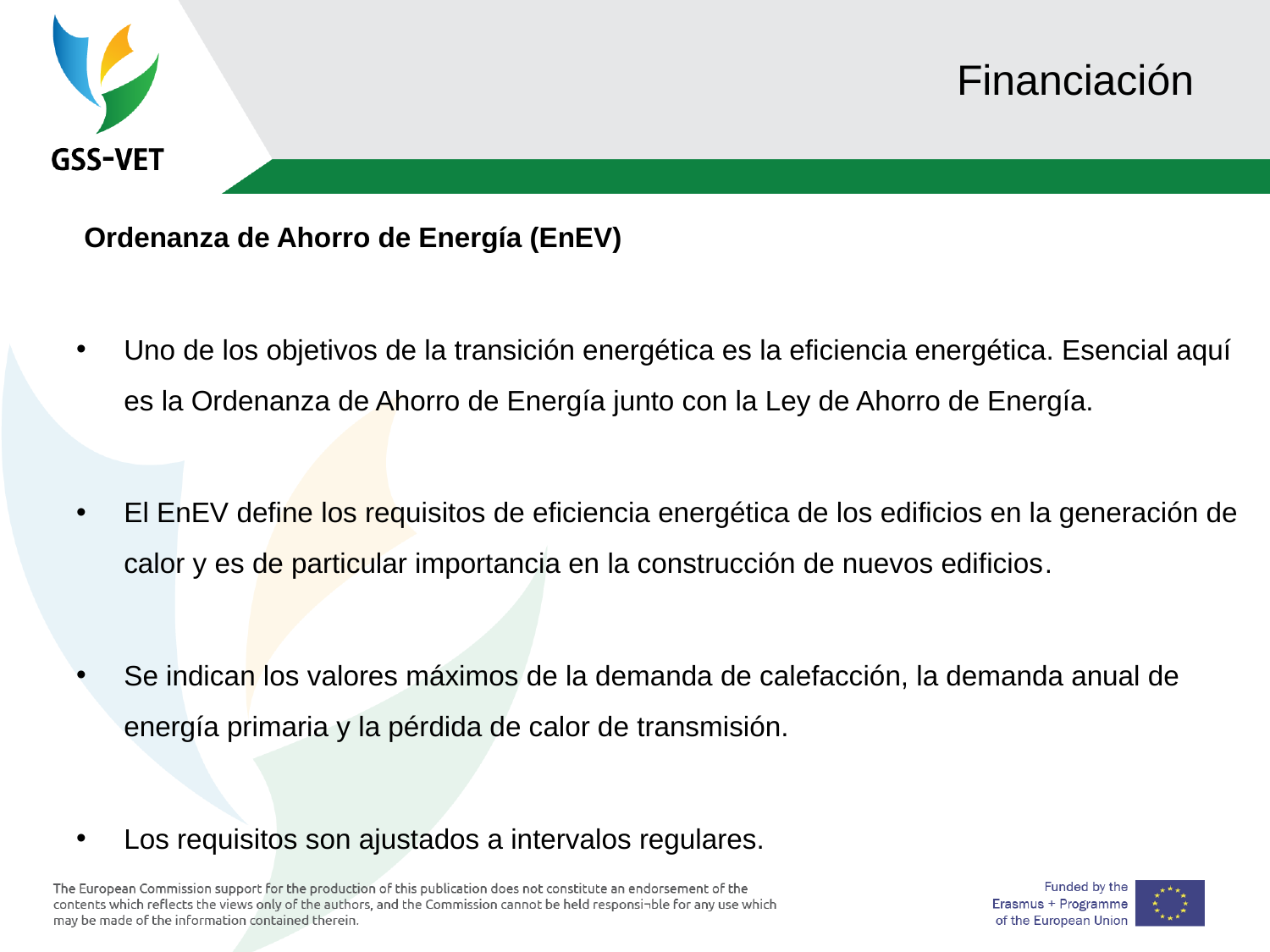

# Financiación
 Ordenanza de Ahorro de Energía (EnEV)

Uno de los objetivos de la transición energética es la eficiencia energética. Esencial aquí es la Ordenanza de Ahorro de Energía junto con la Ley de Ahorro de Energía.

El EnEV define los requisitos de eficiencia energética de los edificios en la generación de calor y es de particular importancia en la construcción de nuevos edificios.

Se indican los valores máximos de la demanda de calefacción, la demanda anual de energía primaria y la pérdida de calor de transmisión.

Los requisitos son ajustados a intervalos regulares.